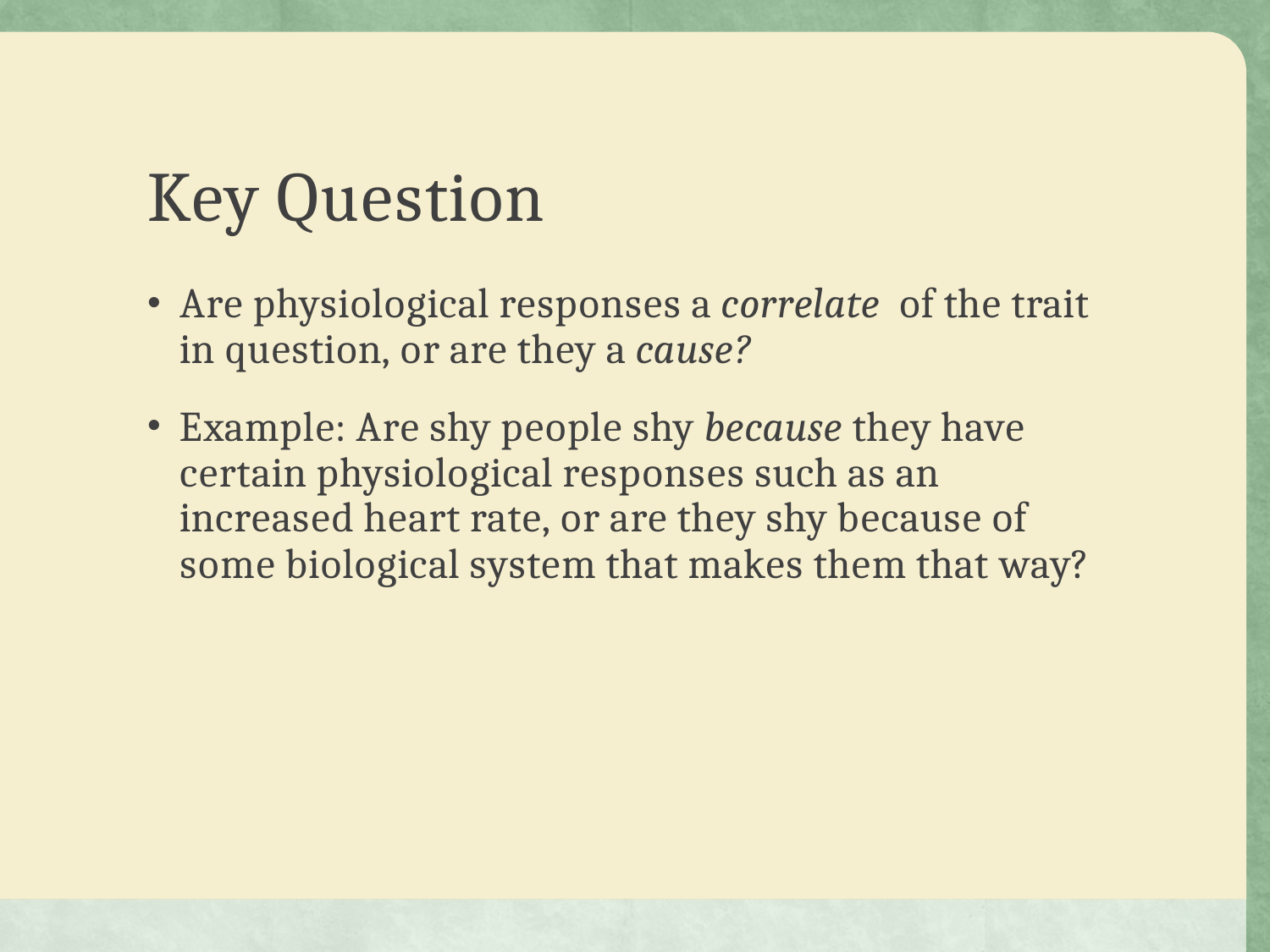

# Key Question
Are physiological responses a correlate  of the trait in question, or are they a cause?
Example: Are shy people shy because they have certain physiological responses such as an increased heart rate, or are they shy because of some biological system that makes them that way?